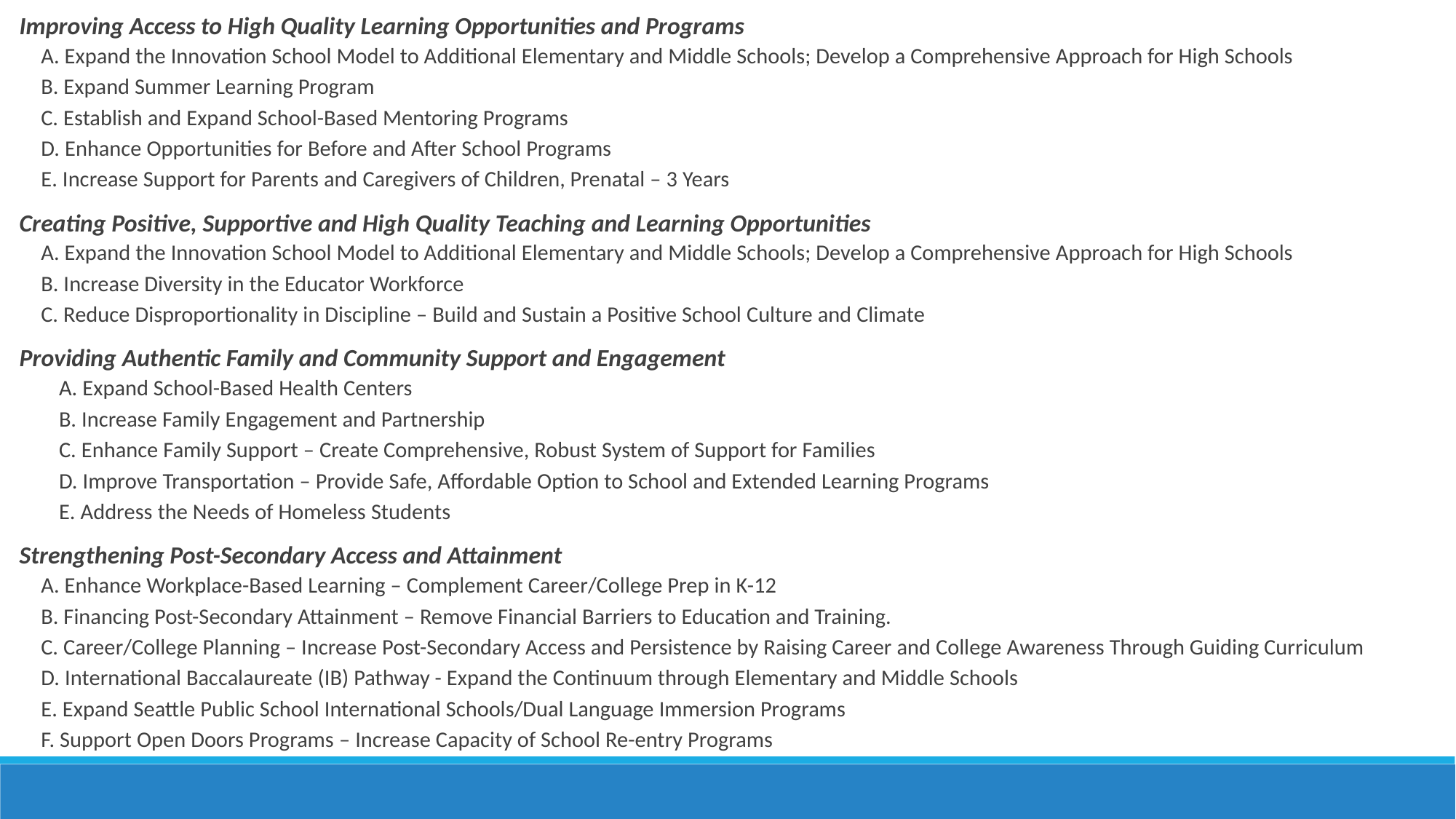

Improving Access to High Quality Learning Opportunities and Programs
A. Expand the Innovation School Model to Additional Elementary and Middle Schools; Develop a Comprehensive Approach for High Schools
B. Expand Summer Learning Program
C. Establish and Expand School-Based Mentoring Programs
D. Enhance Opportunities for Before and After School Programs
E. Increase Support for Parents and Caregivers of Children, Prenatal – 3 Years
Creating Positive, Supportive and High Quality Teaching and Learning Opportunities
A. Expand the Innovation School Model to Additional Elementary and Middle Schools; Develop a Comprehensive Approach for High Schools
B. Increase Diversity in the Educator Workforce
C. Reduce Disproportionality in Discipline – Build and Sustain a Positive School Culture and Climate
Providing Authentic Family and Community Support and Engagement
A. Expand School-Based Health Centers
B. Increase Family Engagement and Partnership
C. Enhance Family Support – Create Comprehensive, Robust System of Support for Families
D. Improve Transportation – Provide Safe, Affordable Option to School and Extended Learning Programs
E. Address the Needs of Homeless Students
Strengthening Post-Secondary Access and Attainment
A. Enhance Workplace-Based Learning – Complement Career/College Prep in K-12
B. Financing Post-Secondary Attainment – Remove Financial Barriers to Education and Training.
C. Career/College Planning – Increase Post-Secondary Access and Persistence by Raising Career and College Awareness Through Guiding Curriculum
D. International Baccalaureate (IB) Pathway - Expand the Continuum through Elementary and Middle Schools
E. Expand Seattle Public School International Schools/Dual Language Immersion Programs
F. Support Open Doors Programs – Increase Capacity of School Re-entry Programs